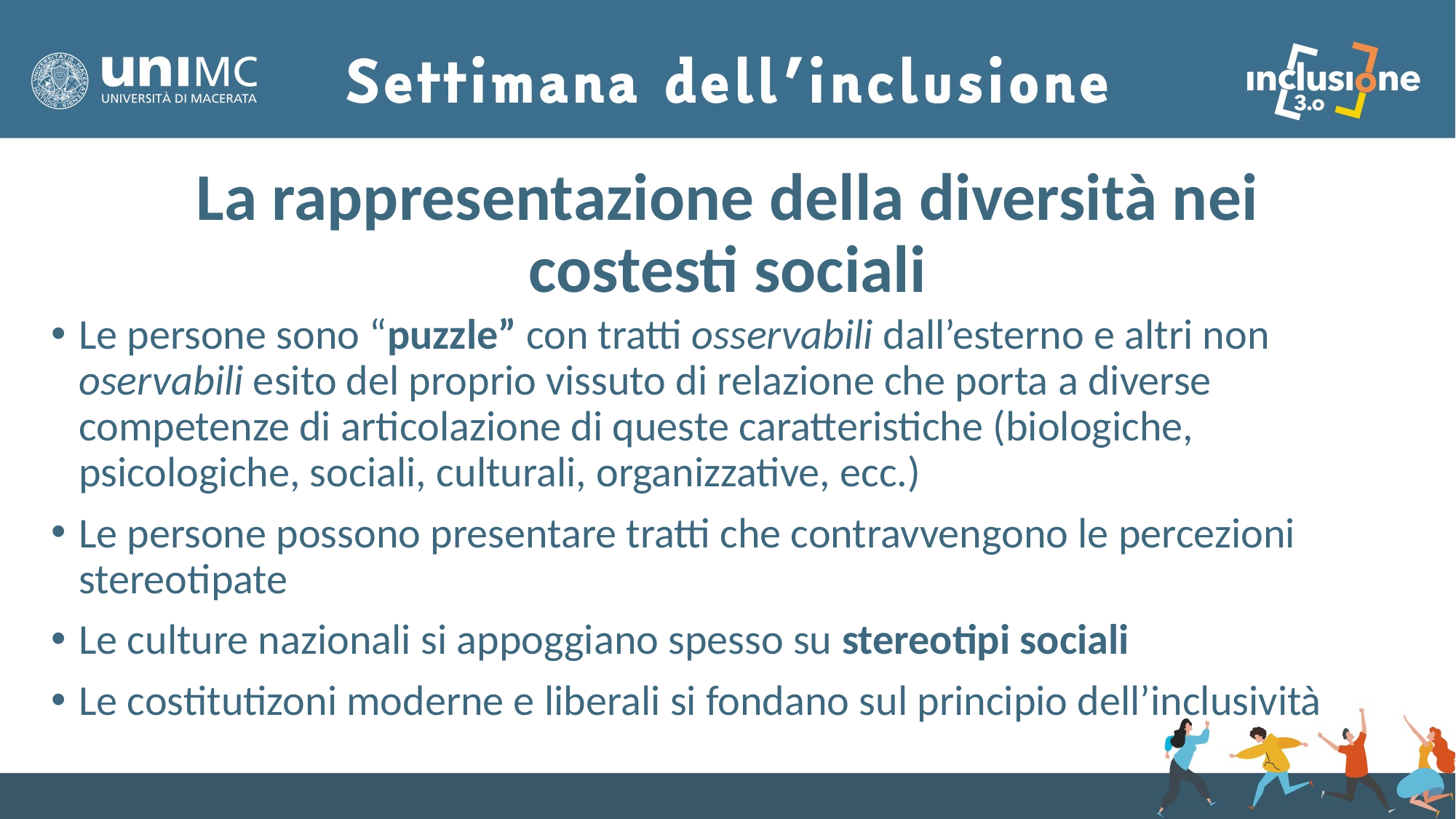

# La rappresentazione della diversità nei costesti sociali
Le persone sono “puzzle” con tratti osservabili dall’esterno e altri non oservabili esito del proprio vissuto di relazione che porta a diverse competenze di articolazione di queste caratteristiche (biologiche, psicologiche, sociali, culturali, organizzative, ecc.)
Le persone possono presentare tratti che contravvengono le percezioni stereotipate
Le culture nazionali si appoggiano spesso su stereotipi sociali
Le costitutizoni moderne e liberali si fondano sul principio dell’inclusività